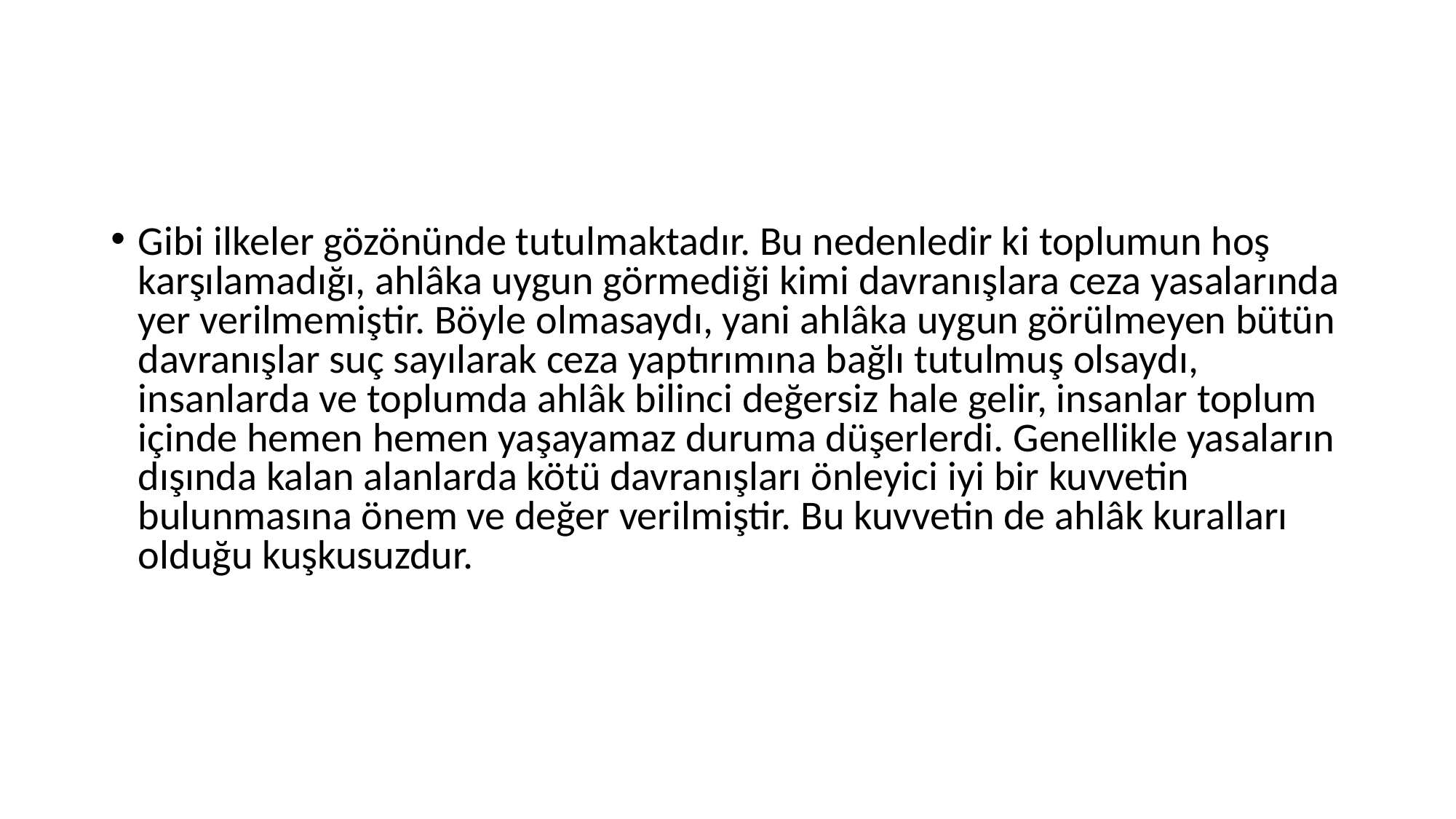

#
Gibi ilkeler gözönünde tutulmaktadır. Bu nedenledir ki toplumun hoş karşılamadığı, ahlâka uygun görmediği kimi davranışlara ceza yasalarında yer verilmemiştir. Böyle olmasaydı, yani ahlâka uygun görülmeyen bütün davranışlar suç sayılarak ceza yaptırımına bağlı tutulmuş olsaydı, insanlarda ve toplumda ahlâk bilinci değersiz hale gelir, insanlar toplum içinde hemen hemen yaşayamaz duruma düşerlerdi. Genellikle yasaların dışında kalan alanlarda kötü davranışları önleyici iyi bir kuvvetin bulunmasına önem ve değer verilmiştir. Bu kuvvetin de ahlâk kuralları olduğu kuşkusuzdur.